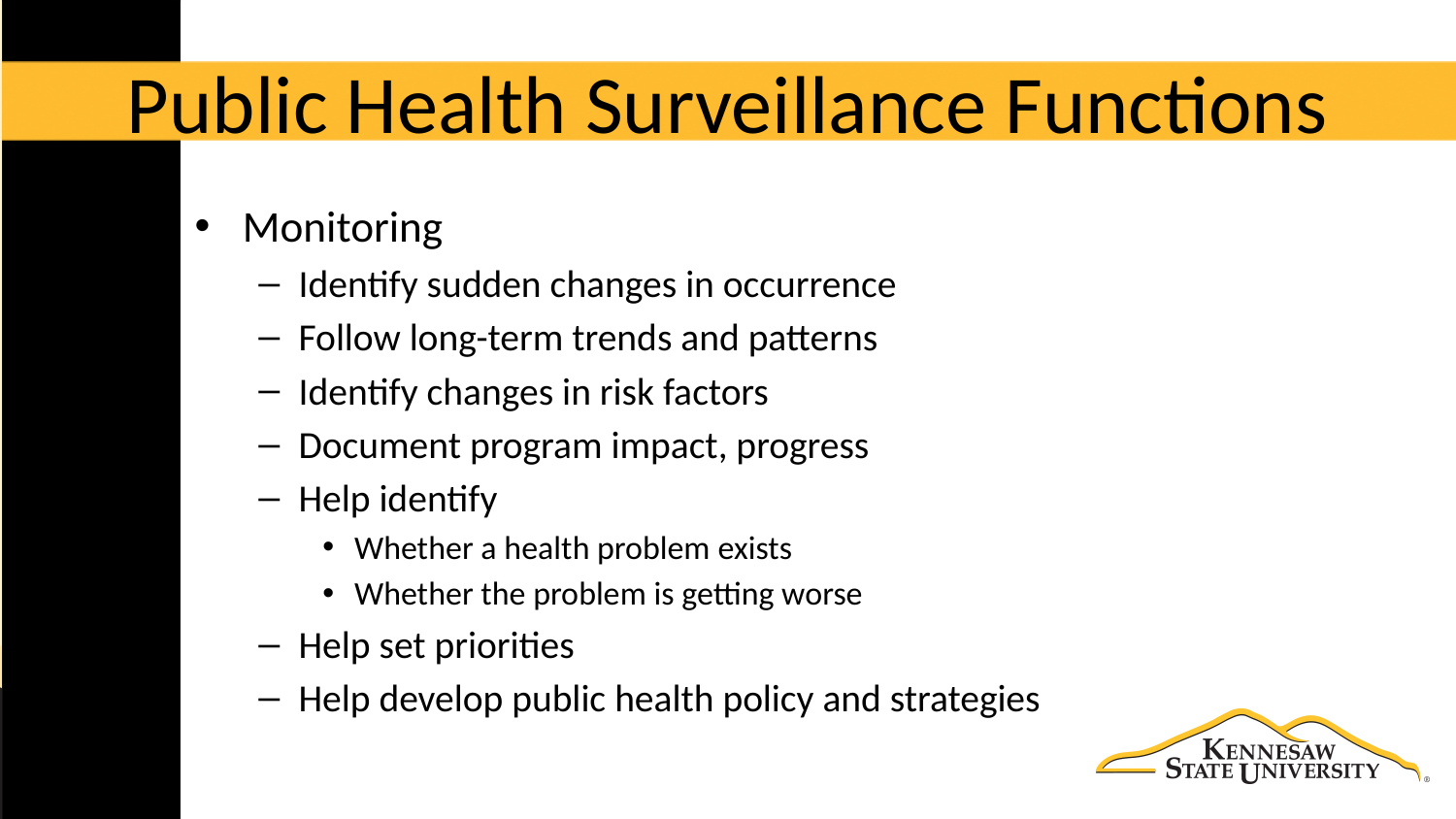

# Public Health Surveillance Functions
Monitoring
Identify sudden changes in occurrence
Follow long-term trends and patterns
Identify changes in risk factors
Document program impact, progress
Help identify
Whether a health problem exists
Whether the problem is getting worse
Help set priorities
Help develop public health policy and strategies